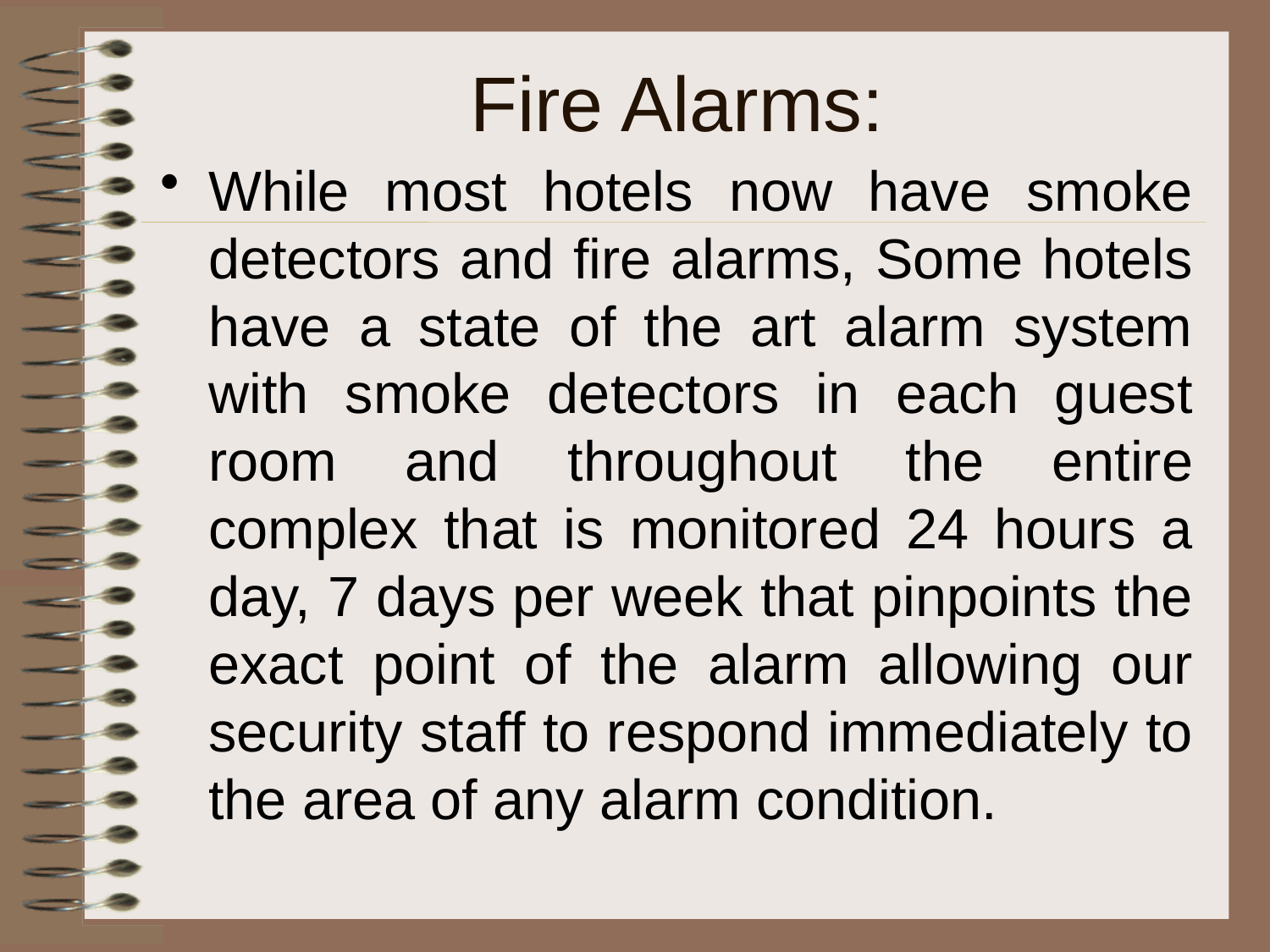

# Fire Alarms:
While most hotels now have smoke detectors and fire alarms, Some hotels have a state of the art alarm system with smoke detectors in each guest room and throughout the entire complex that is monitored 24 hours a day, 7 days per week that pinpoints the exact point of the alarm allowing our security staff to respond immediately to the area of any alarm condition.